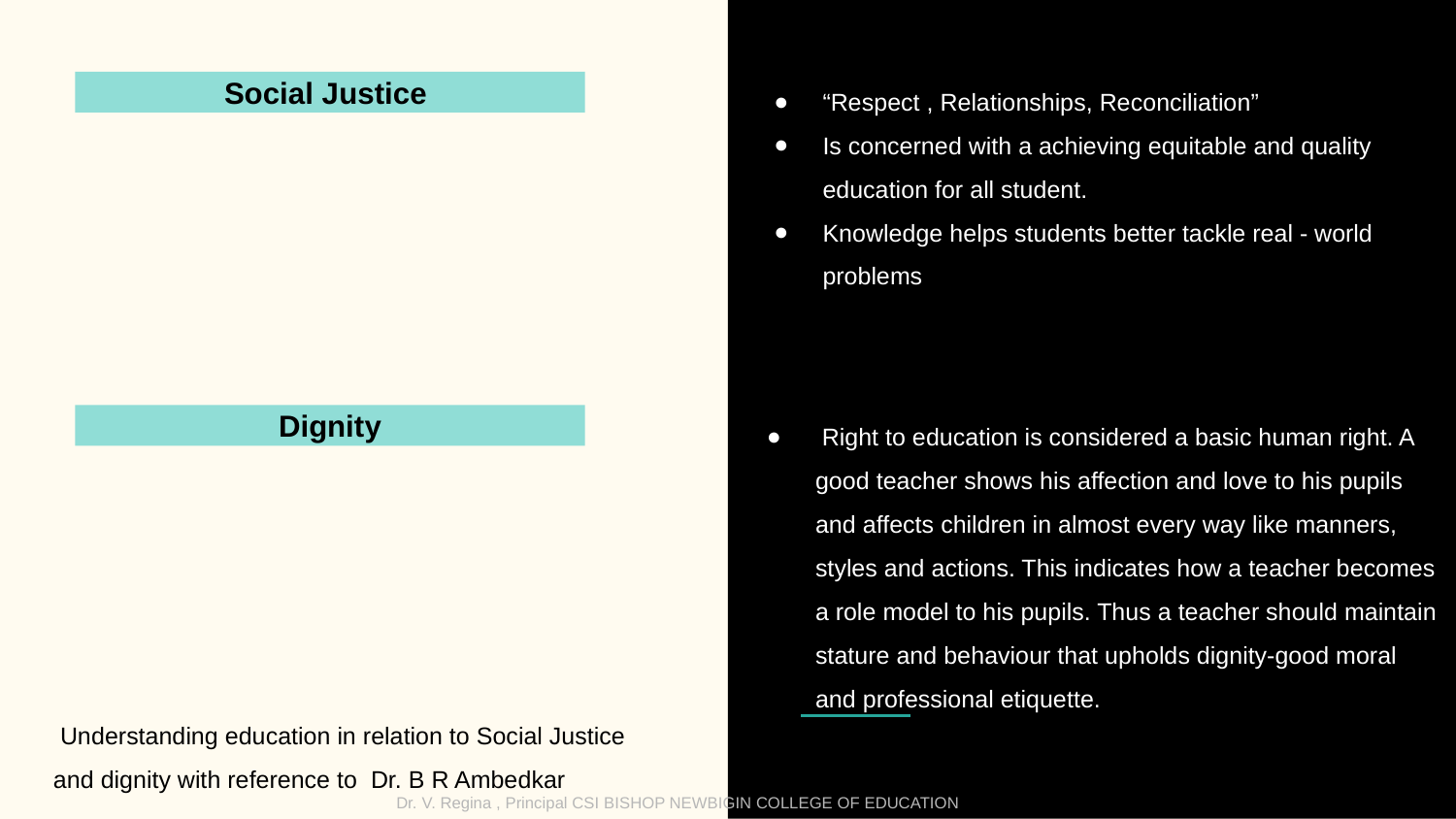

“Respect , Relationships, Reconciliation”
Is concerned with a achieving equitable and quality education for all student.
Knowledge helps students better tackle real - world problems
Social Justice
 Right to education is considered a basic human right. A good teacher shows his affection and love to his pupils and affects children in almost every way like manners, styles and actions. This indicates how a teacher becomes a role model to his pupils. Thus a teacher should maintain stature and behaviour that upholds dignity-good moral and professional etiquette.
Dignity
 Understanding education in relation to Social Justice and dignity with reference to  Dr. B R Ambedkar
Dr. V. Regina , Principal CSI BISHOP NEWBIGIN COLLEGE OF EDUCATION